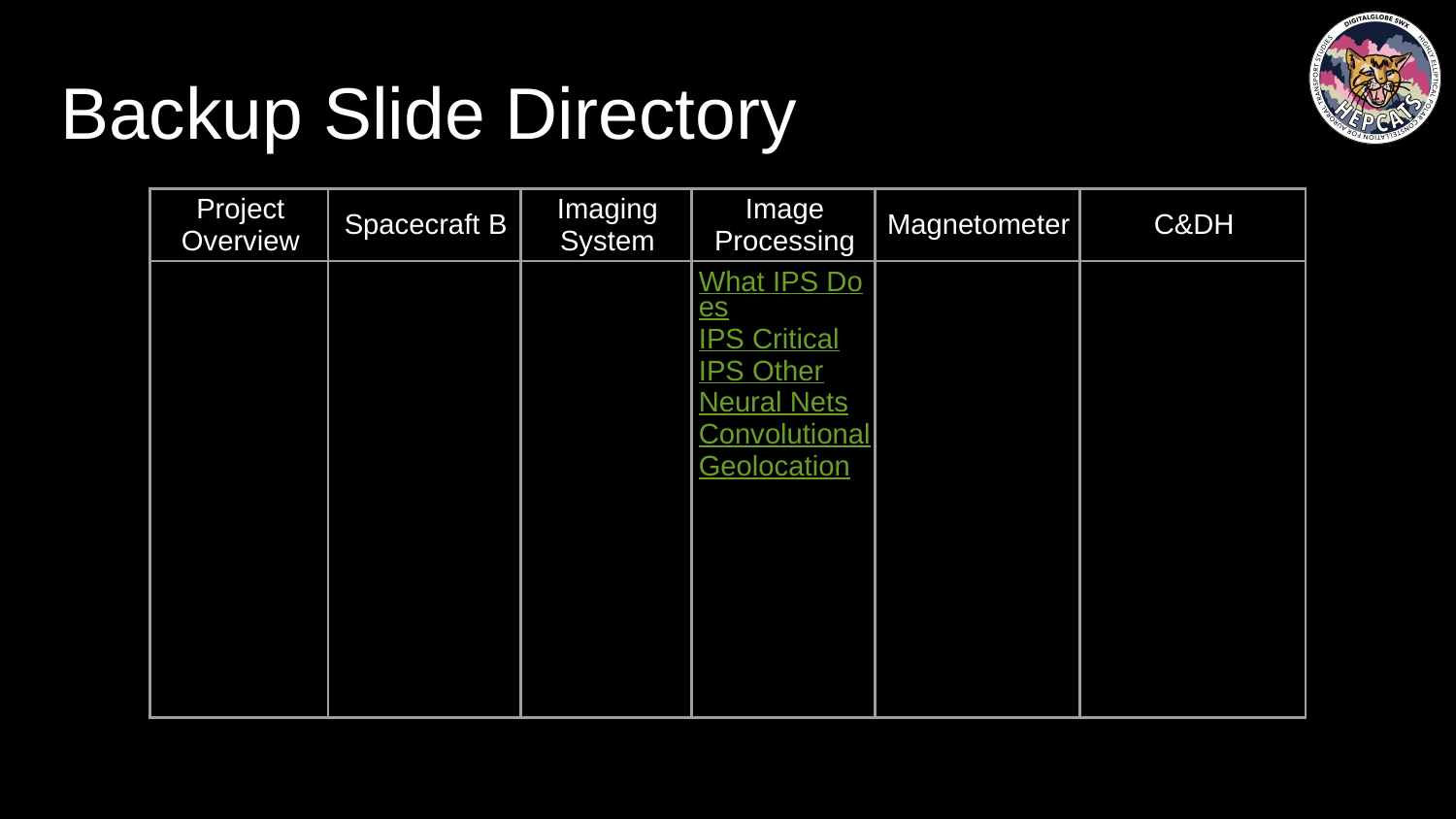

# Backup Slide Directory
| Project Overview | Spacecraft B | Imaging System | Image Processing | Magnetometer | C&DH |
| --- | --- | --- | --- | --- | --- |
|  |  |  | What IPS Does IPS Critical IPS Other Neural Nets Convolutional Geolocation |  |  |